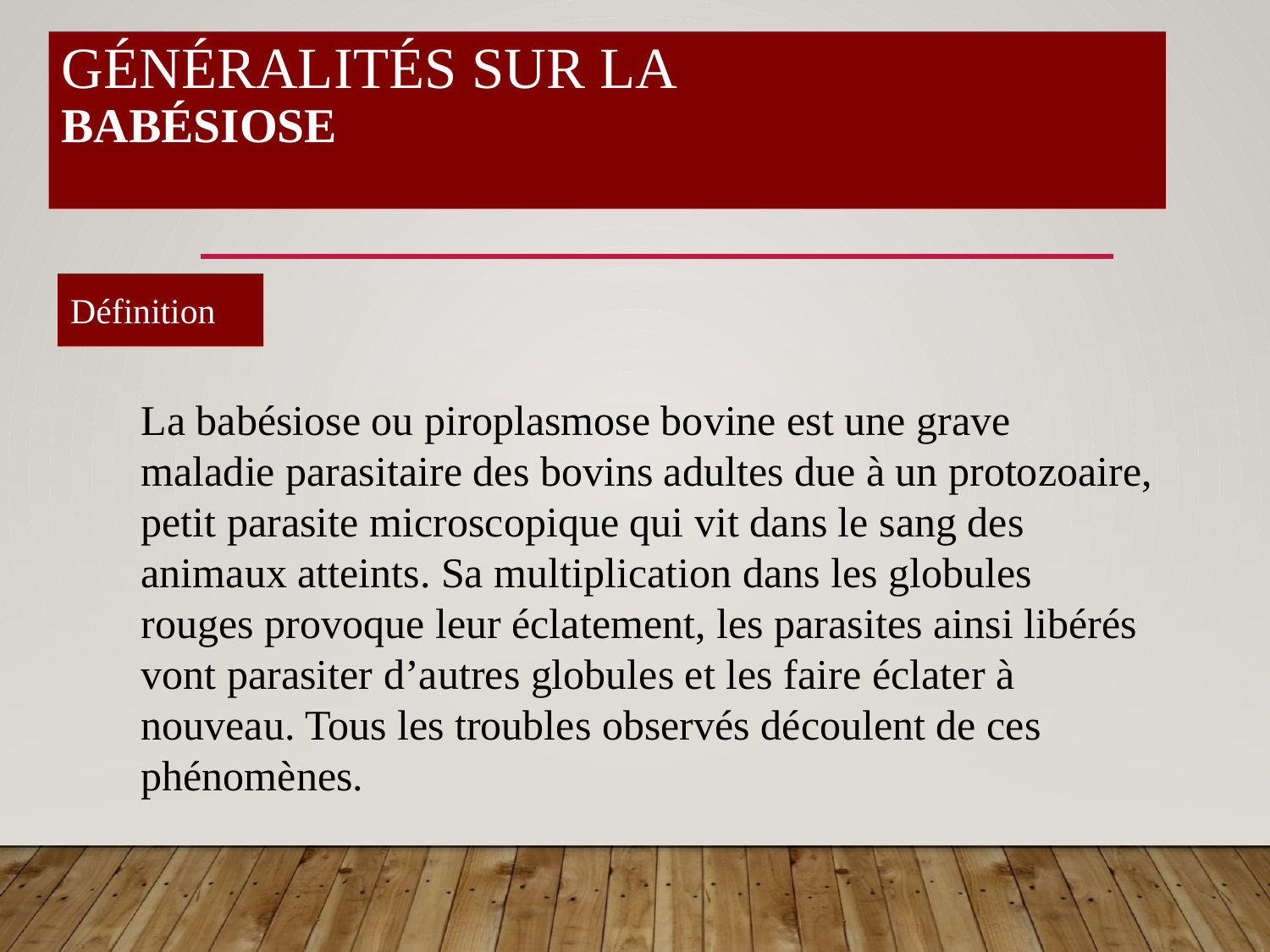

# Généralités sur la Babésiose
Définition

La babésiose ou piroplasmose bovine est une grave maladie parasitaire des bovins adultes due à un protozoaire, petit parasite microscopique qui vit dans le sang des animaux atteints. Sa multiplication dans les globules rouges provoque leur éclatement, les parasites ainsi libérés vont parasiter d’autres globules et les faire éclater à nouveau. Tous les troubles observés découlent de ces phénomènes.